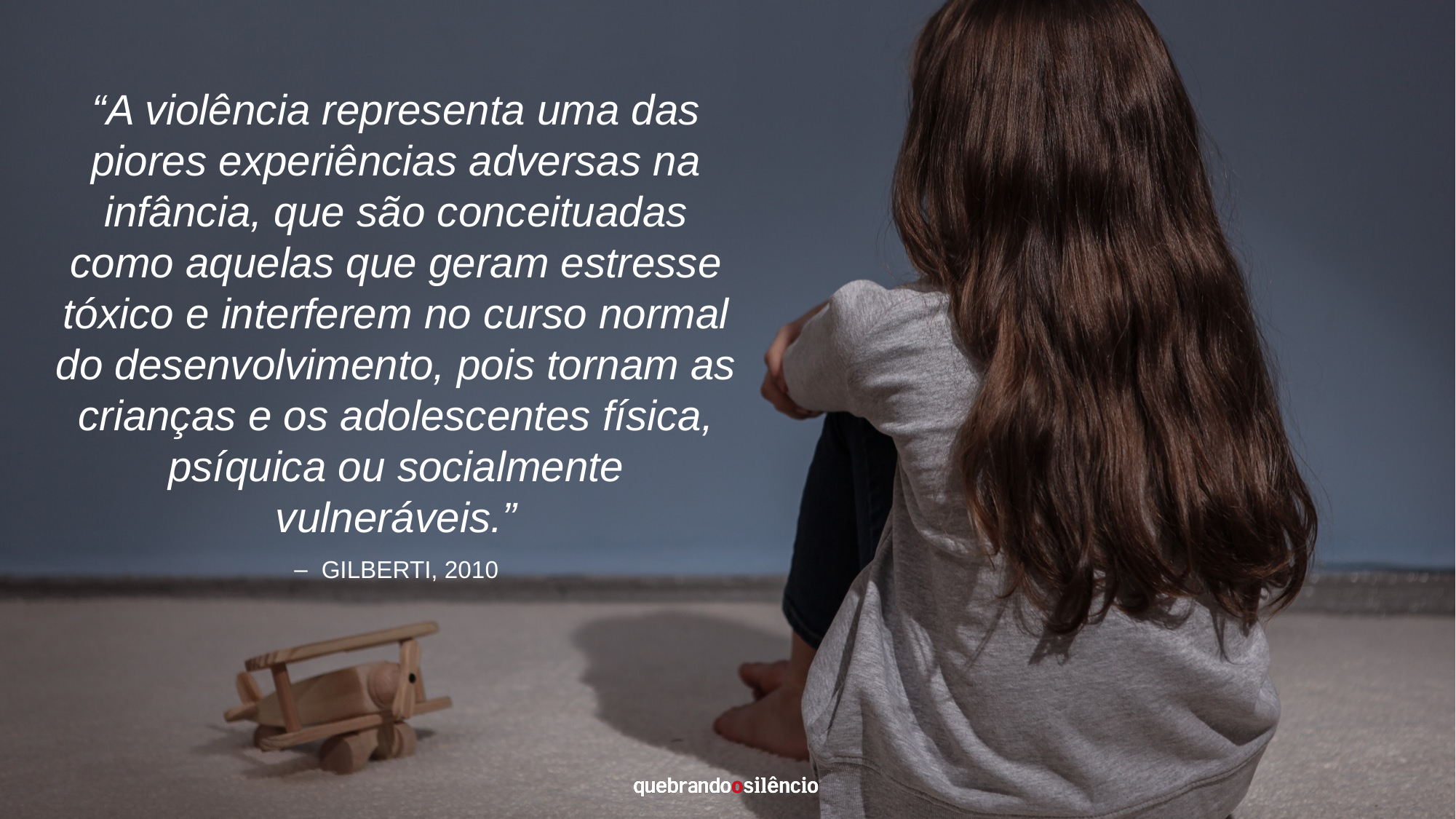

“A violência representa uma das piores experiências adversas na infância, que são conceituadas como aquelas que geram estresse tóxico e interferem no curso normal do desenvolvimento, pois tornam as crianças e os adolescentes física, psíquica ou socialmente vulneráveis.”
GILBERTI, 2010